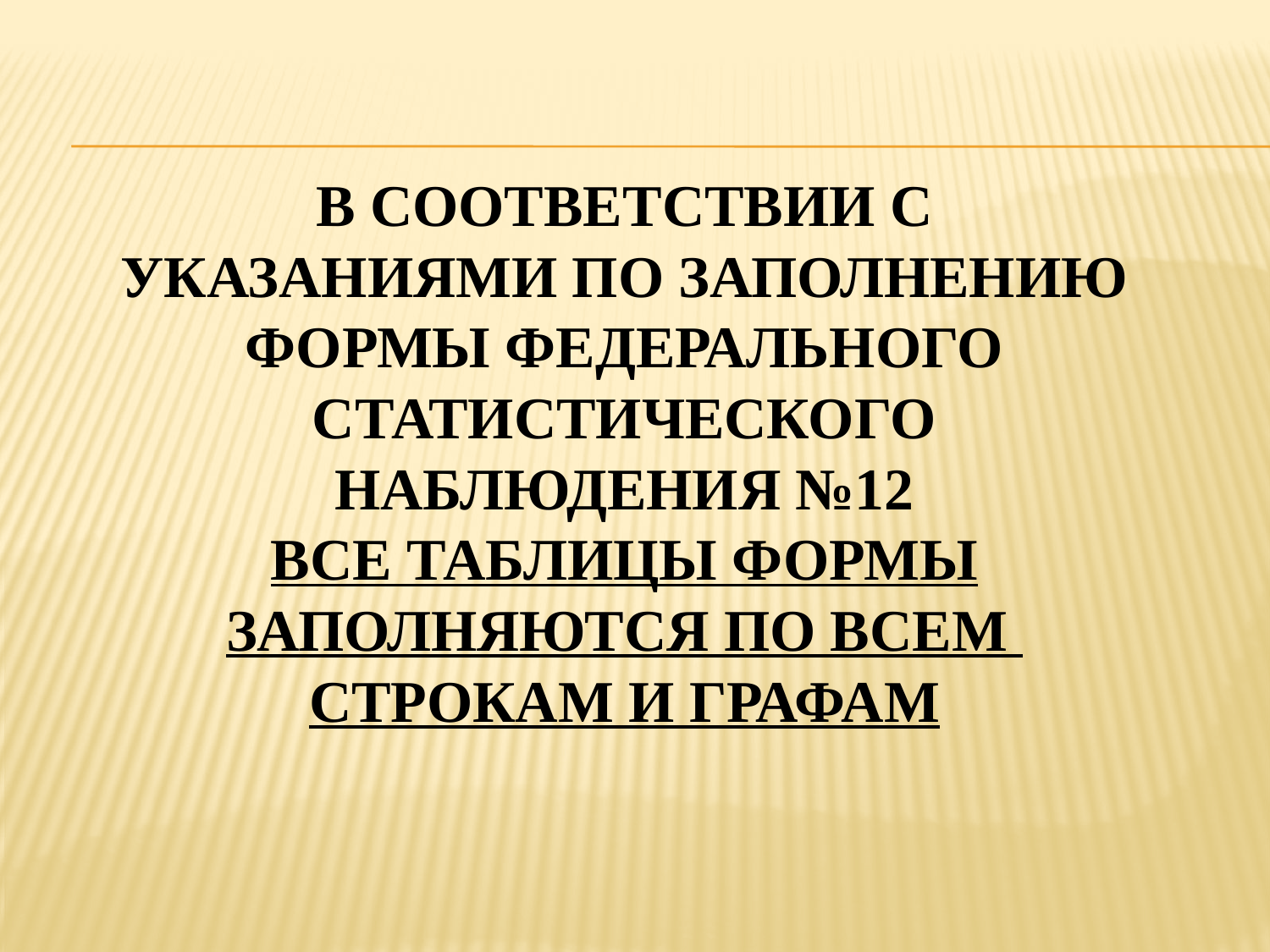

# В соответствии с Указаниями по заполнению формы федерального статистического наблюдения №12 все таблицы формы заполняются по всем строкам и графам